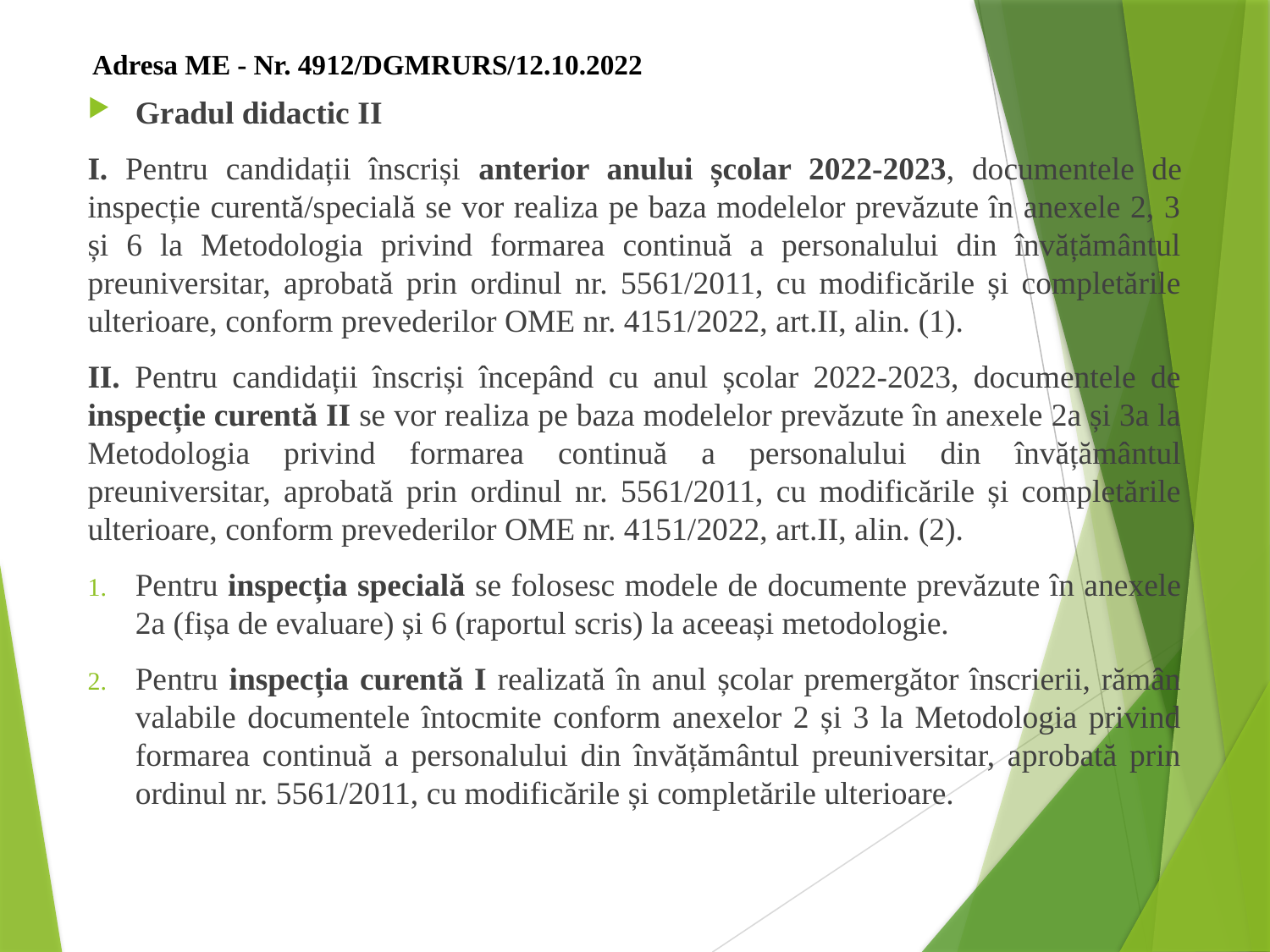

# Adresa ME - Nr. 4912/DGMRURS/12.10.2022
Gradul didactic II
I. Pentru candidații înscriși anterior anului școlar 2022-2023, documentele de inspecție curentă/specială se vor realiza pe baza modelelor prevăzute în anexele 2, 3 și 6 la Metodologia privind formarea continuă a personalului din învățământul preuniversitar, aprobată prin ordinul nr. 5561/2011, cu modificările și completările ulterioare, conform prevederilor OME nr. 4151/2022, art.II, alin. (1).
II. Pentru candidații înscriși începând cu anul școlar 2022-2023, documentele de inspecție curentă II se vor realiza pe baza modelelor prevăzute în anexele 2a și 3a la Metodologia privind formarea continuă a personalului din învățământul preuniversitar, aprobată prin ordinul nr. 5561/2011, cu modificările și completările ulterioare, conform prevederilor OME nr. 4151/2022, art.II, alin. (2).
Pentru inspecția specială se folosesc modele de documente prevăzute în anexele 2a (fișa de evaluare) și 6 (raportul scris) la aceeași metodologie.
Pentru inspecția curentă I realizată în anul școlar premergător înscrierii, rămân valabile documentele întocmite conform anexelor 2 și 3 la Metodologia privind formarea continuă a personalului din învățământul preuniversitar, aprobată prin ordinul nr. 5561/2011, cu modificările și completările ulterioare.